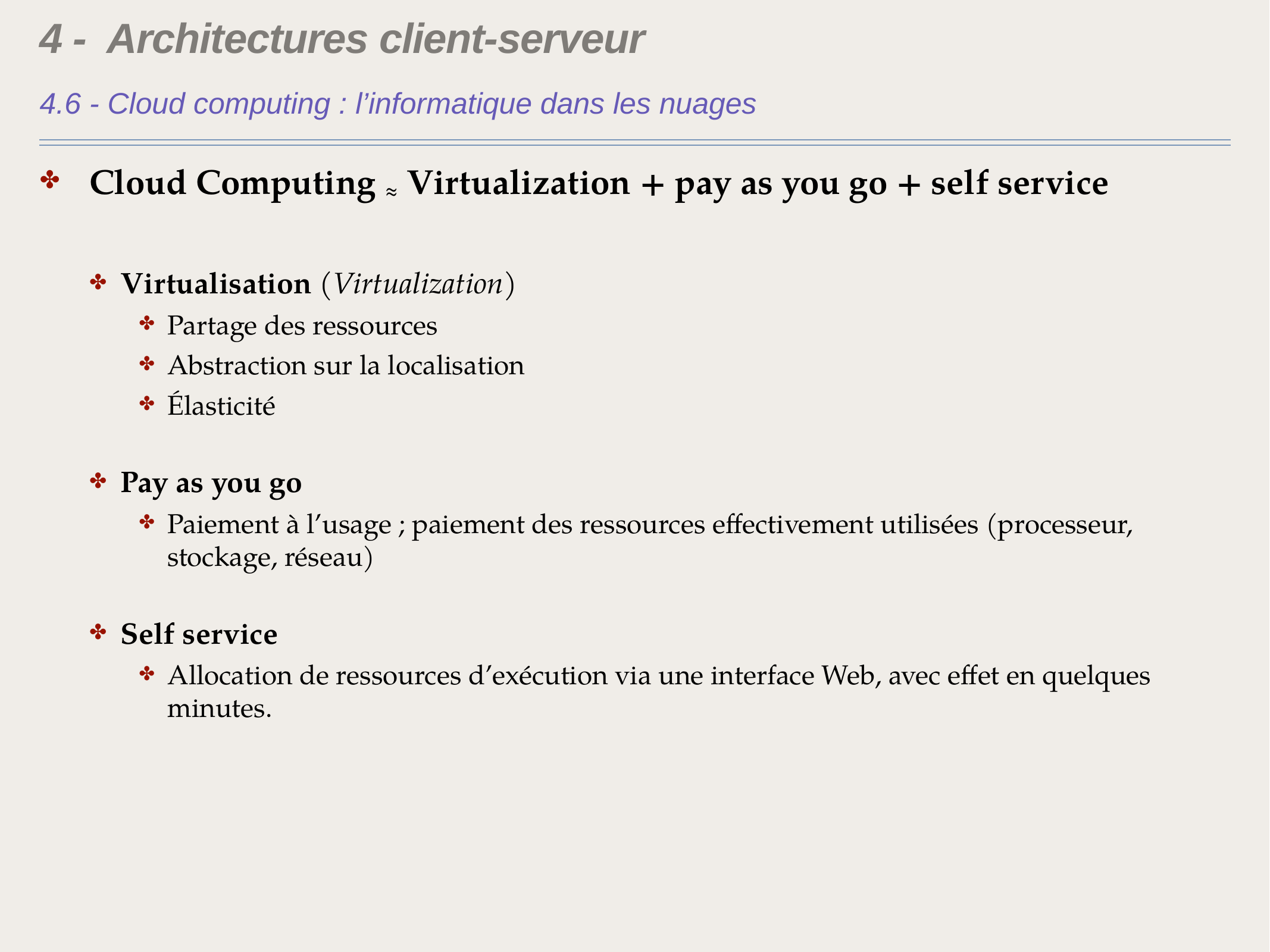

# 4 -  Architectures client-serveur
4.6 - Cloud computing : l’informatique dans les nuages
Cloud Computing ≈ Virtualization + pay as you go + self service

Virtualisation (Virtualization)
Partage des ressources
Abstraction sur la localisation
Élasticité
Pay as you go
Paiement à l’usage ; paiement des ressources effectivement utilisées (processeur, stockage, réseau)
Self service
Allocation de ressources d’exécution via une interface Web, avec effet en quelques minutes.
94